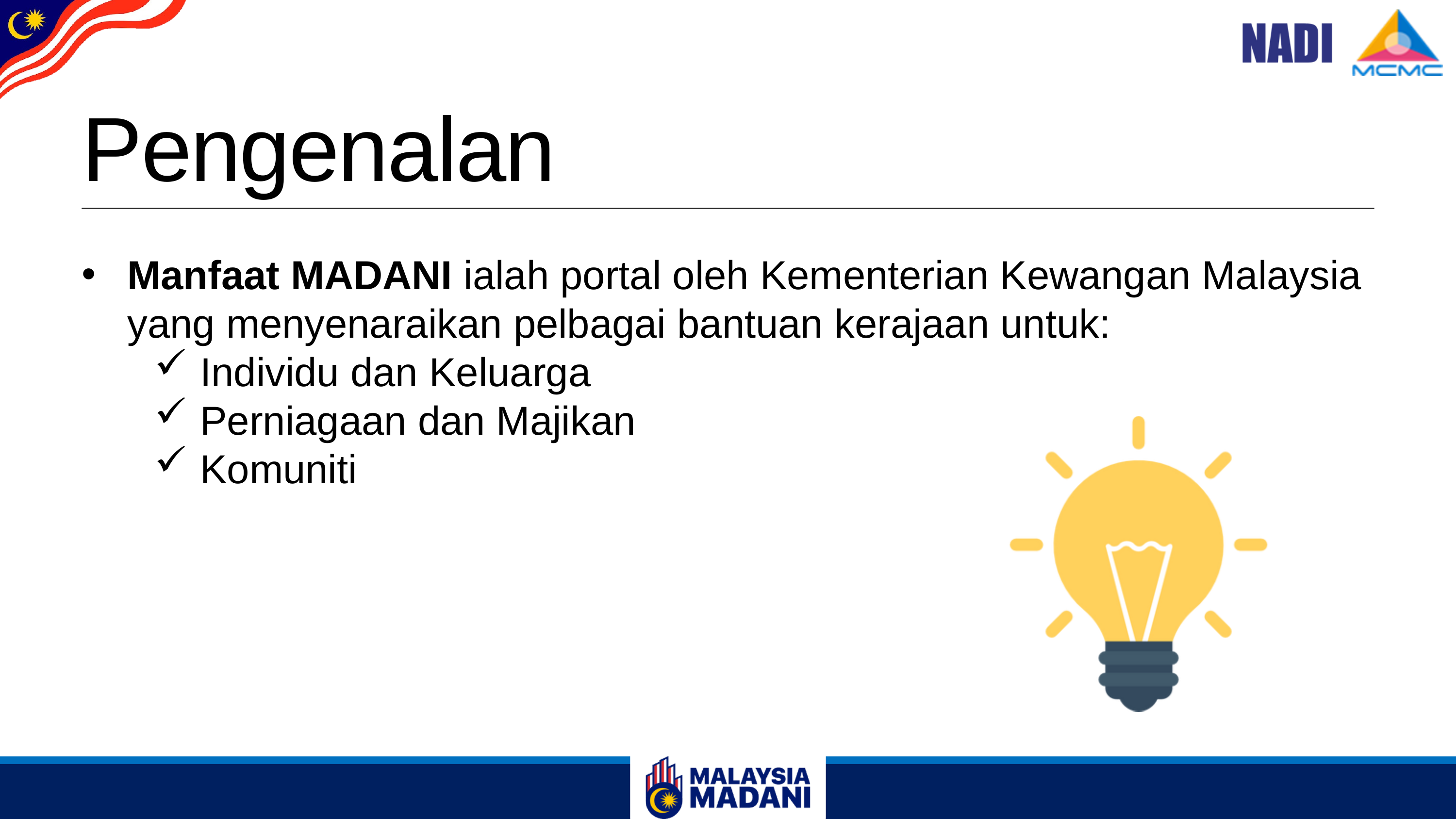

Pengenalan

Manfaat MADANI ialah portal oleh Kementerian Kewangan Malaysia yang menyenaraikan pelbagai bantuan kerajaan untuk:
Individu dan Keluarga
Perniagaan dan Majikan
Komuniti